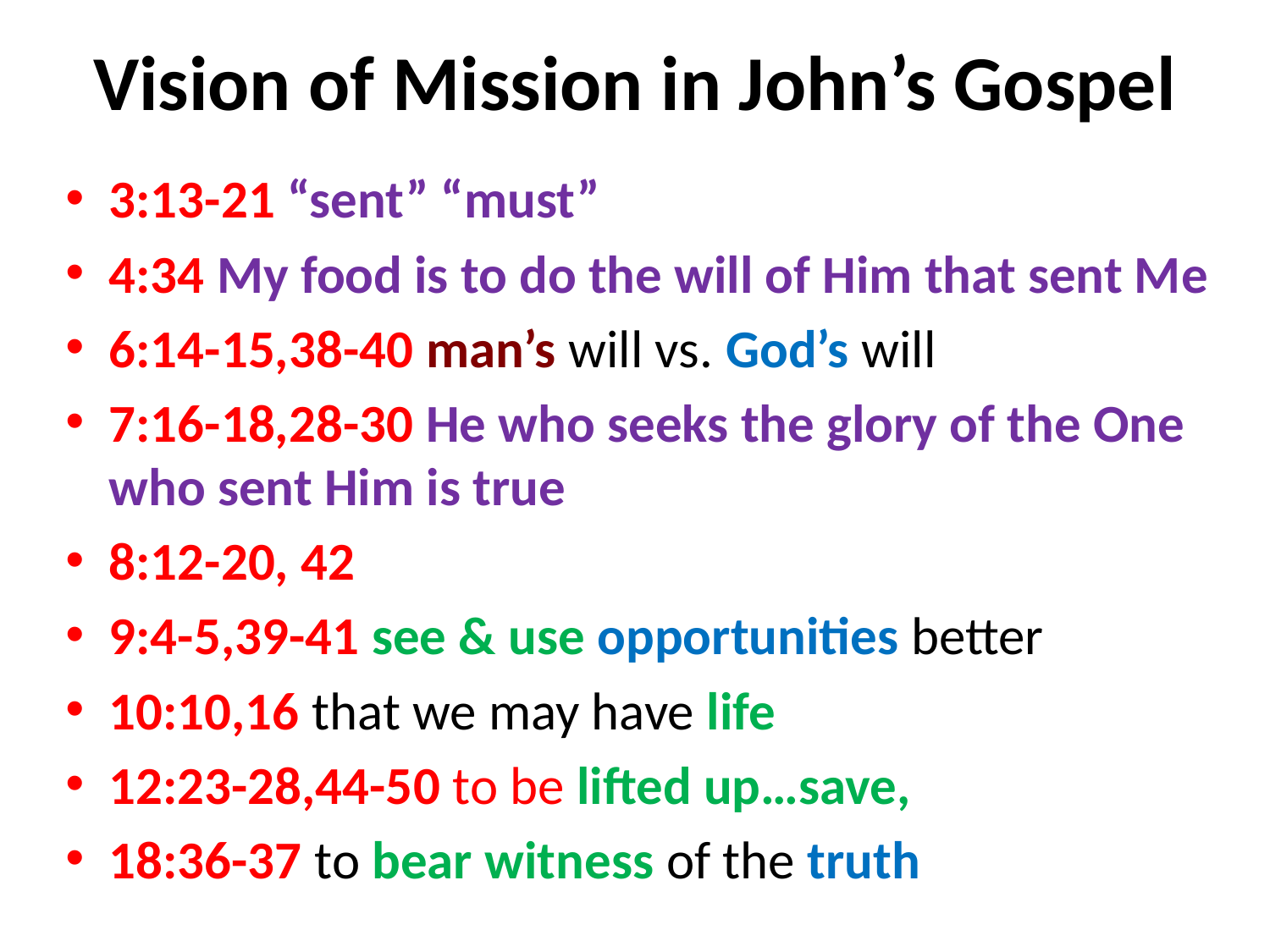

# Vision of Mission in John’s Gospel
3:13-21 “sent” “must”
4:34 My food is to do the will of Him that sent Me
6:14-15,38-40 man’s will vs. God’s will
7:16-18,28-30 He who seeks the glory of the One who sent Him is true
8:12-20, 42
9:4-5,39-41 see & use opportunities better
10:10,16 that we may have life
12:23-28,44-50 to be lifted up…save,
18:36-37 to bear witness of the truth